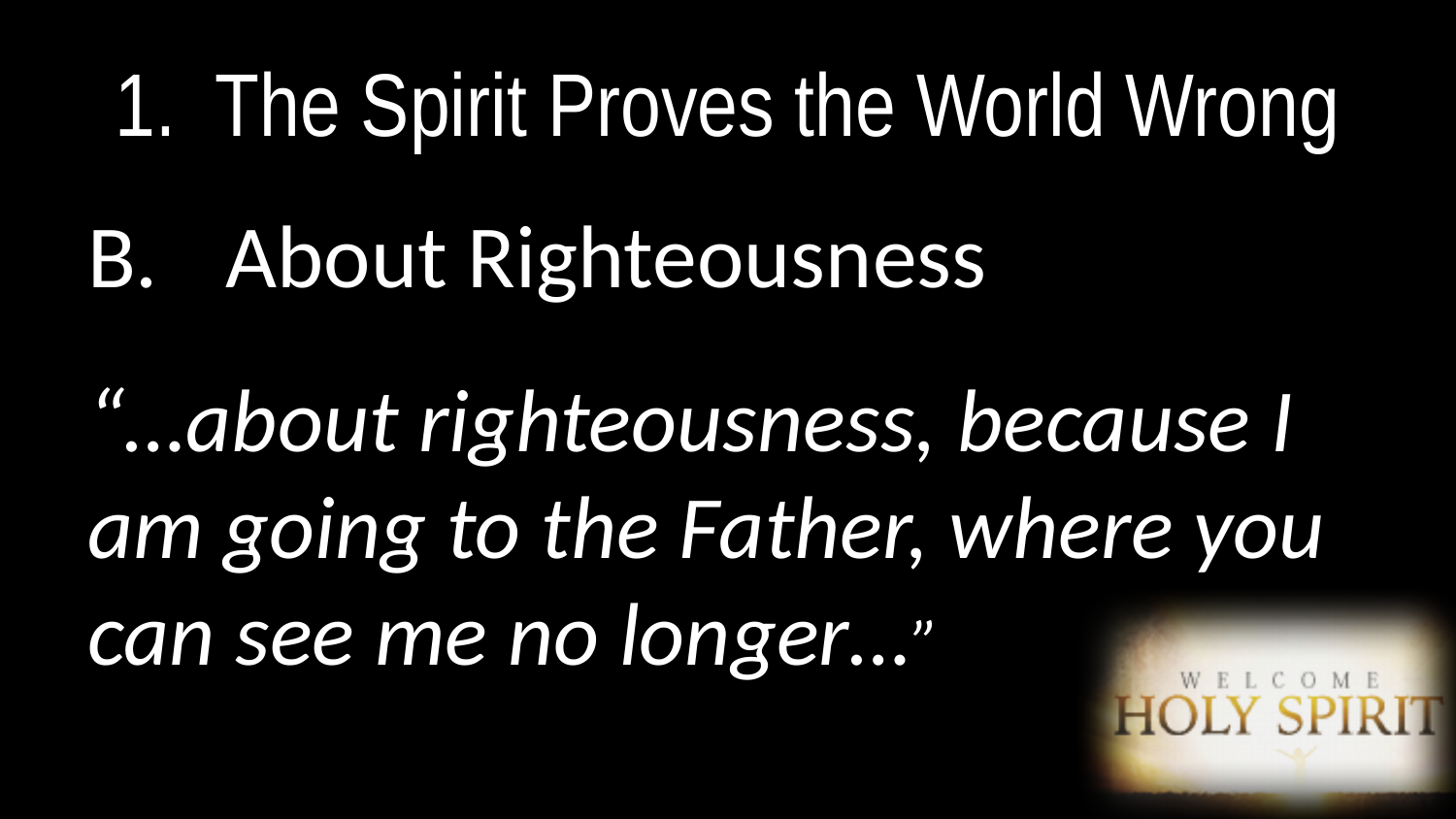

# 1.  The Spirit Proves the World Wrong
 About Righteousness
“…about righteousness, because I am going to the Father, where you can see me no longer…”